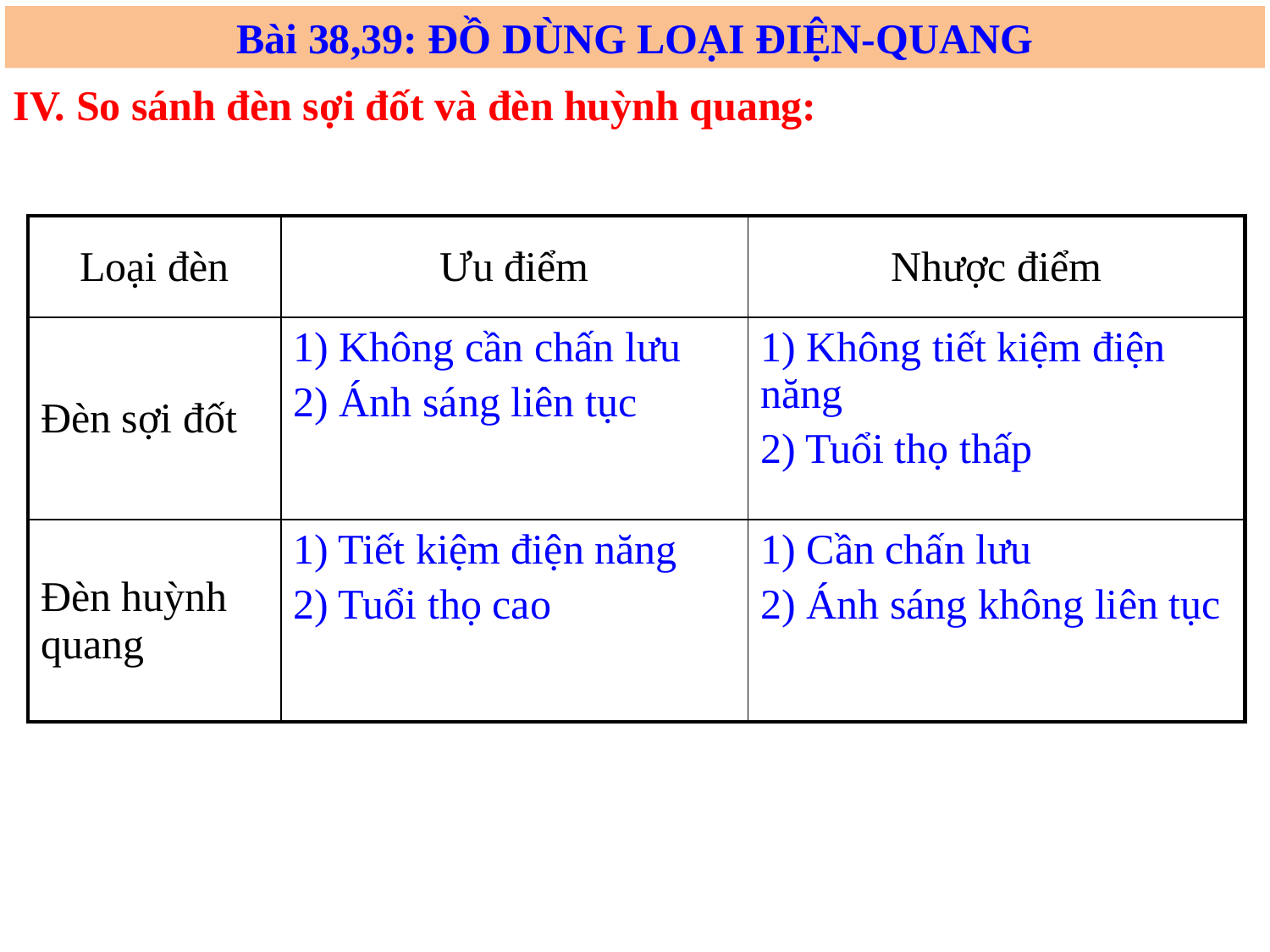

Bài 38,39: ĐỒ DÙNG LOẠI ĐIỆN-QUANG
IV. So sánh đèn sợi đốt và đèn huỳnh quang:
| Loại đèn | Ưu điểm | Nhược điểm |
| --- | --- | --- |
| Đèn sợi đốt | 1) Không cần chấn lưu 2) Ánh sáng liên tục | 1) Không tiết kiệm điện năng 2) Tuổi thọ thấp |
| Đèn huỳnh quang | 1) Tiết kiệm điện năng 2) Tuổi thọ cao | 1) Cần chấn lưu 2) Ánh sáng không liên tục |